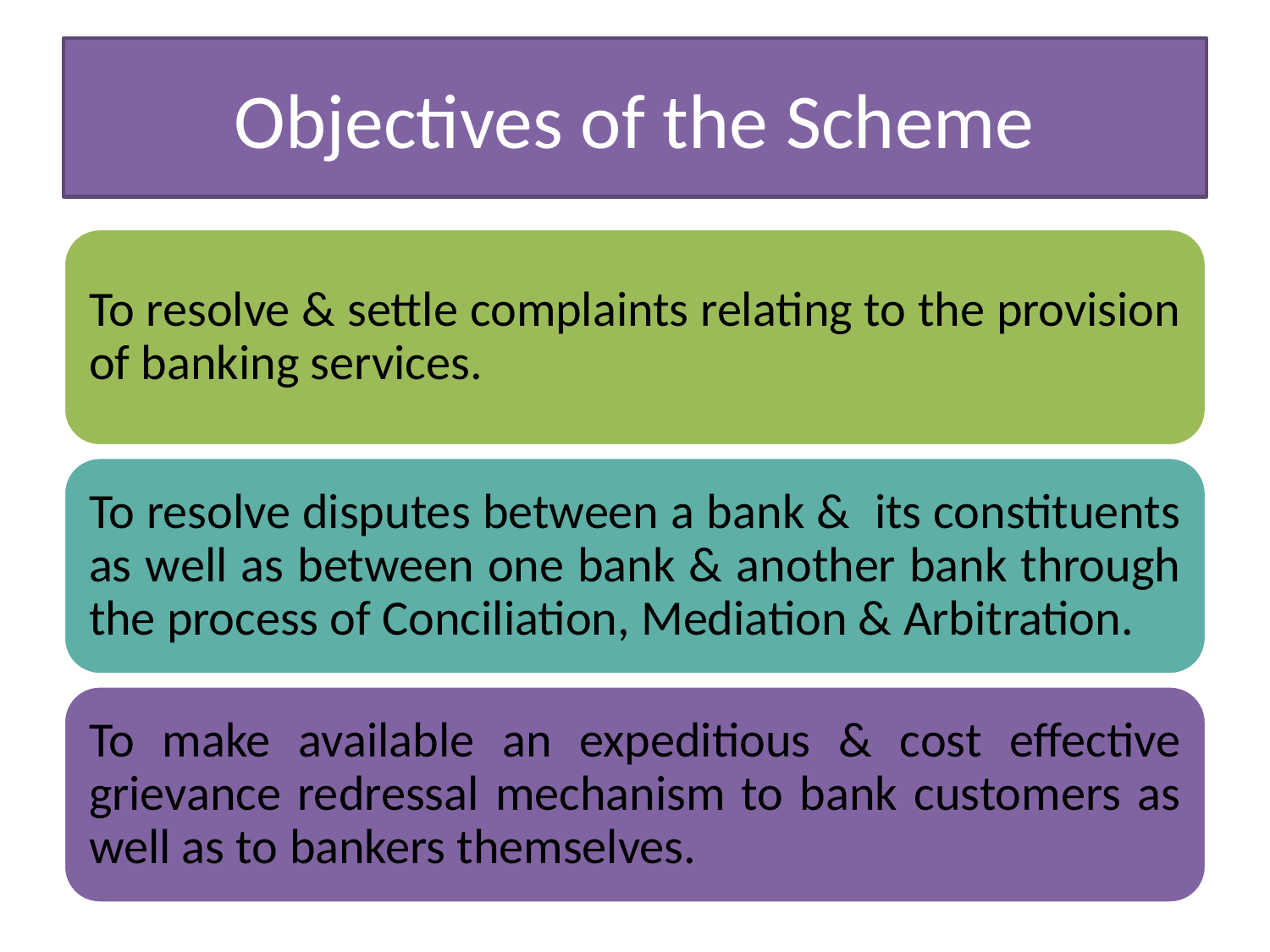

# Objectives of the Scheme
To resolve & settle complaints relating to the provision of banking services.
To resolve disputes between a bank &  its constituents as well as between one bank & another bank through the process of Conciliation, Mediation & Arbitration.
To make available an expeditious & cost effective grievance redressal mechanism to bank customers as well as to bankers themselves.